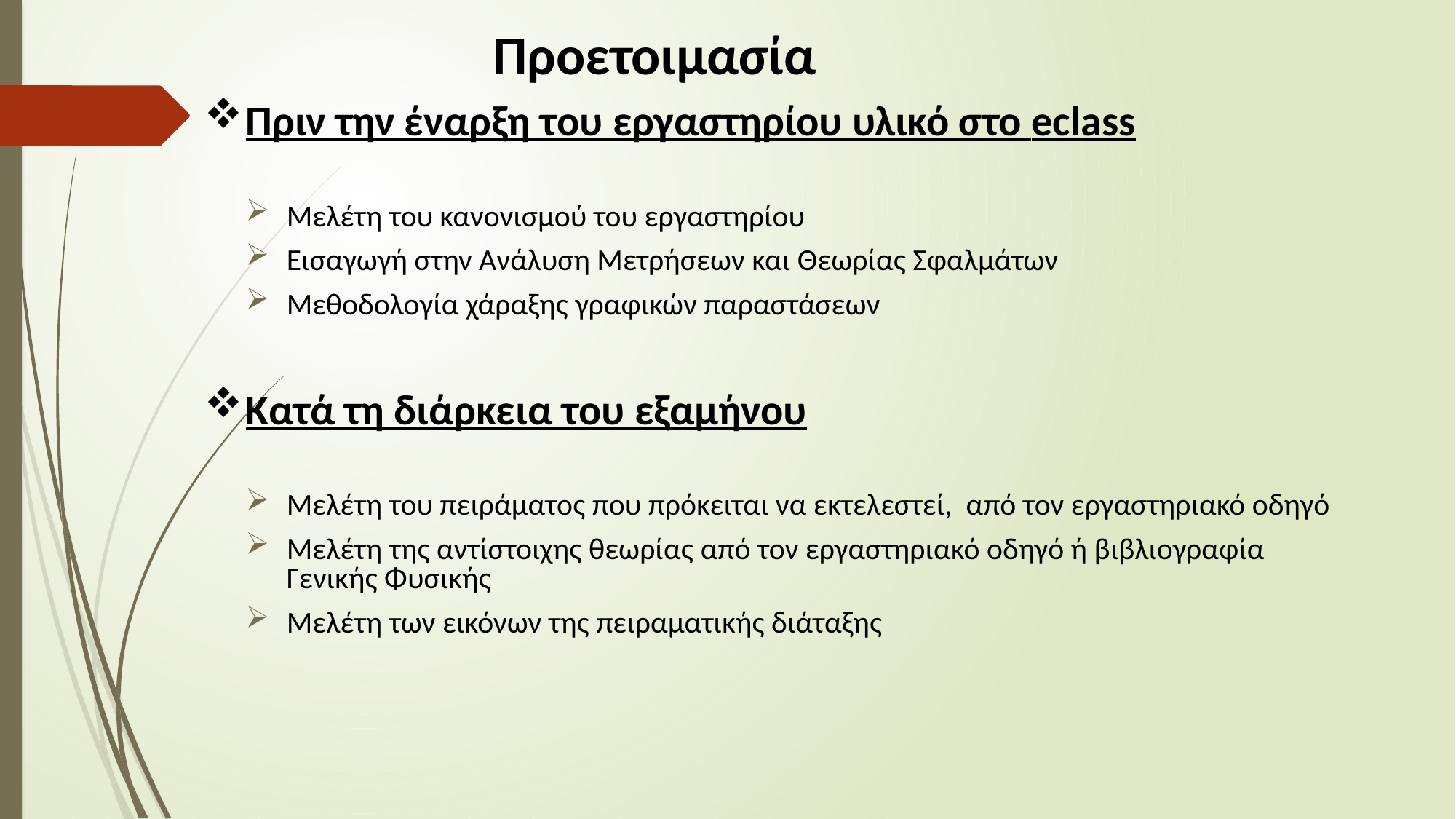

# Προετοιμασία
Πριν την έναρξη του εργαστηρίου υλικό στο eclass

Μελέτη του κανονισμού του εργαστηρίου
Εισαγωγή στην Ανάλυση Μετρήσεων και Θεωρίας Σφαλμάτων
Μεθοδολογία χάραξης γραφικών παραστάσεων

Κατά τη διάρκεια του εξαμήνου

Μελέτη του πειράματος που πρόκειται να εκτελεστεί,  από τον εργαστηριακό οδηγό
Μελέτη της αντίστοιχης θεωρίας από τον εργαστηριακό οδηγό ή βιβλιογραφία Γενικής Φυσικής
Μελέτη των εικόνων της πειραματικής διάταξης